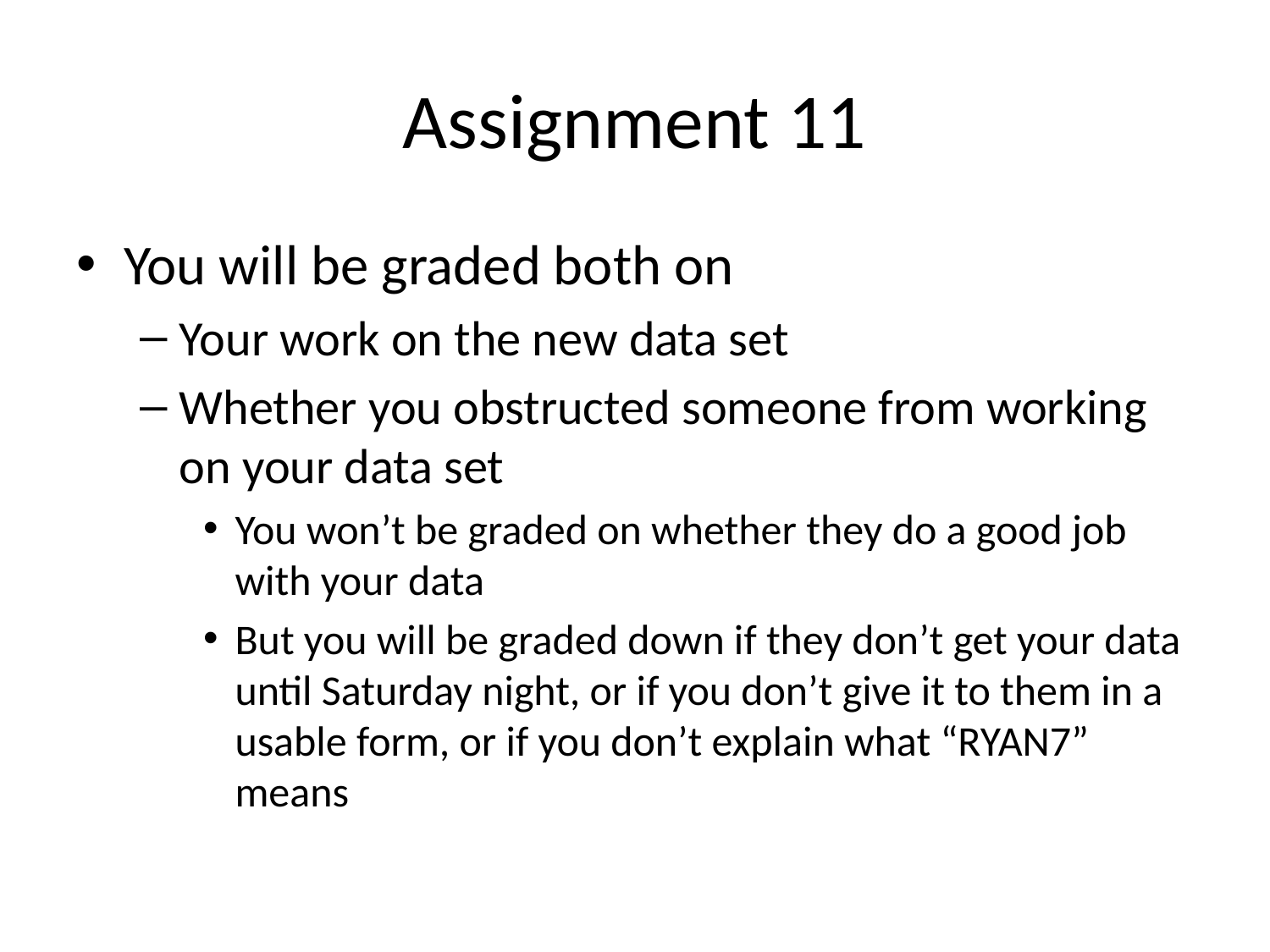

# Assignment 11
You will be graded both on
Your work on the new data set
Whether you obstructed someone from working on your data set
You won’t be graded on whether they do a good job with your data
But you will be graded down if they don’t get your data until Saturday night, or if you don’t give it to them in a usable form, or if you don’t explain what “RYAN7” means